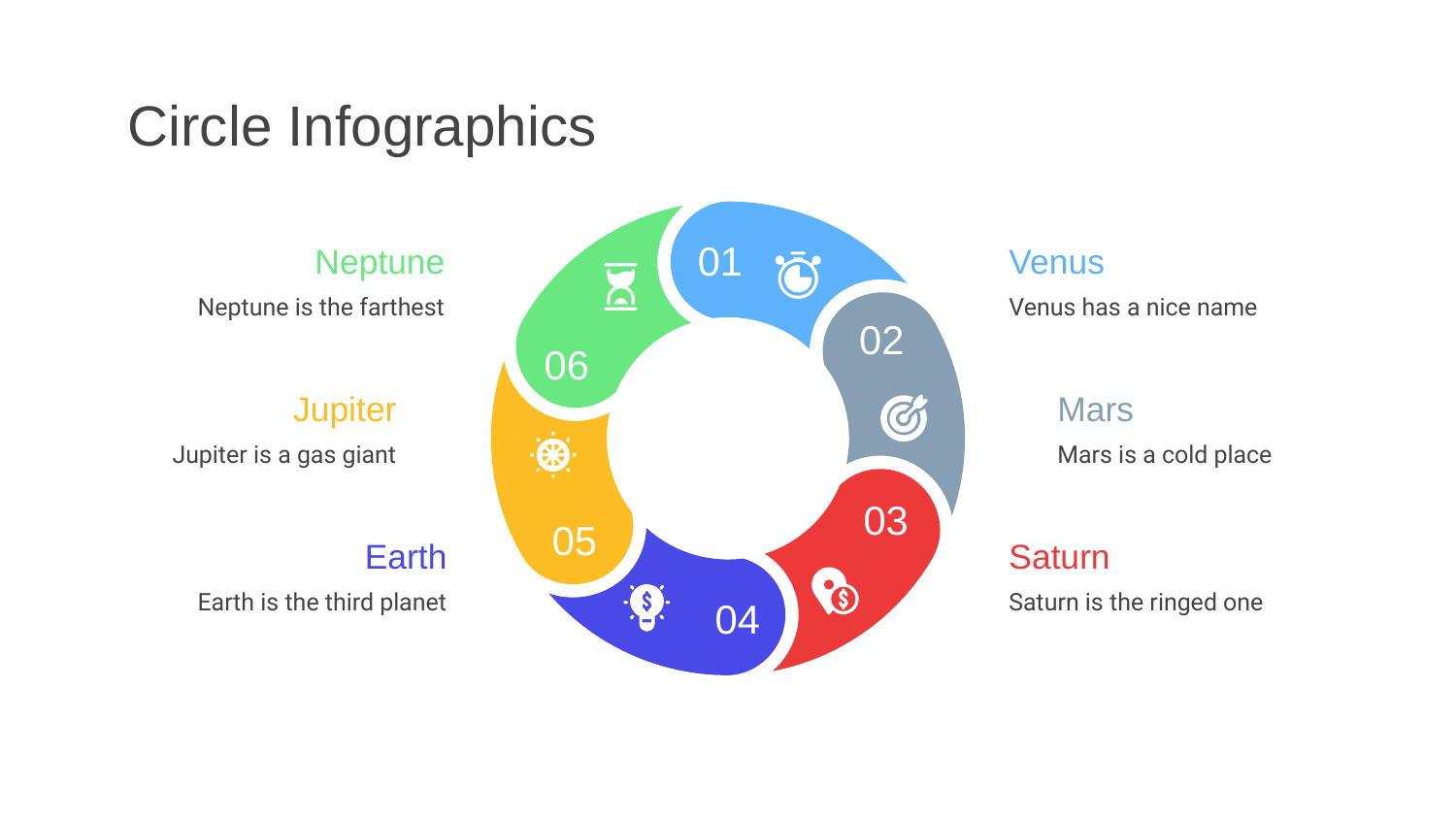

# Circle Infographics

Venus
Venus has a nice name
01

Neptune
Neptune is the farthest
06

02
Mars
Mars is a cold place

Jupiter
Jupiter is a gas giant
05

03
Saturn
Saturn is the ringed one

Earth
Earth is the third planet

04